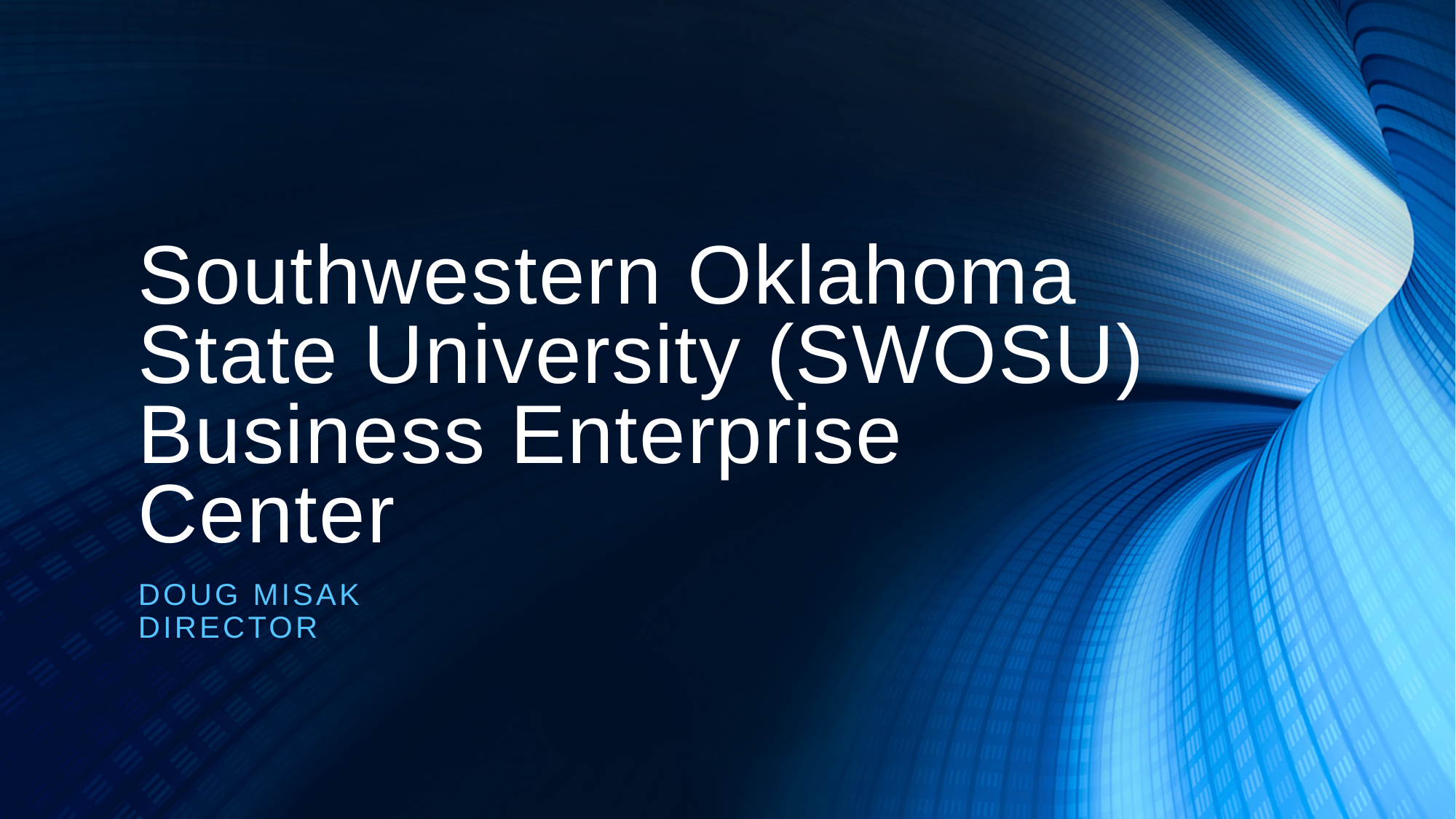

# Southwestern Oklahoma State University (SWOSU) Business Enterprise Center
Doug Misak
Director